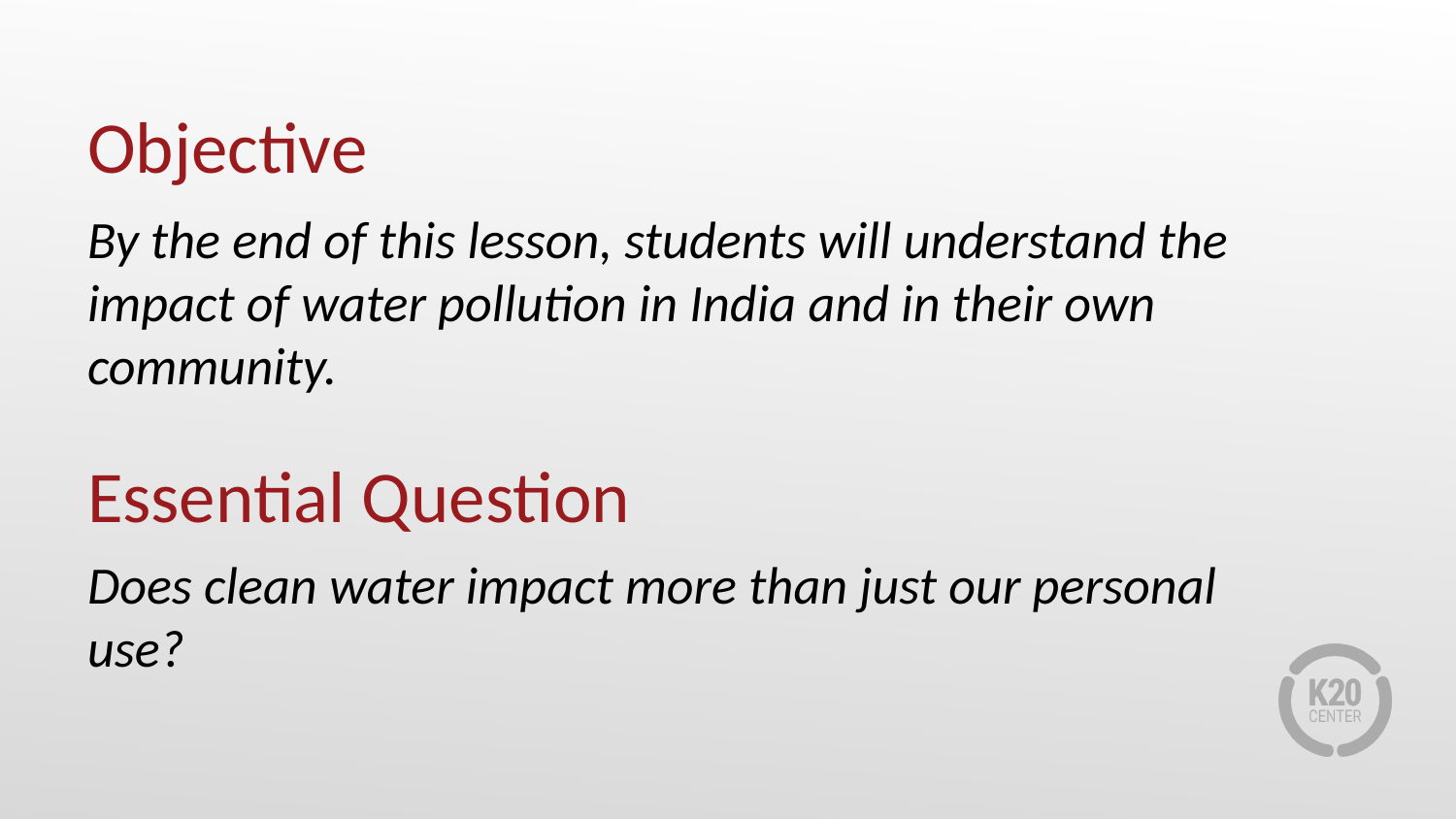

# Objective
By the end of this lesson, students will understand the impact of water pollution in India and in their own community.
Essential Question
Does clean water impact more than just our personal use?